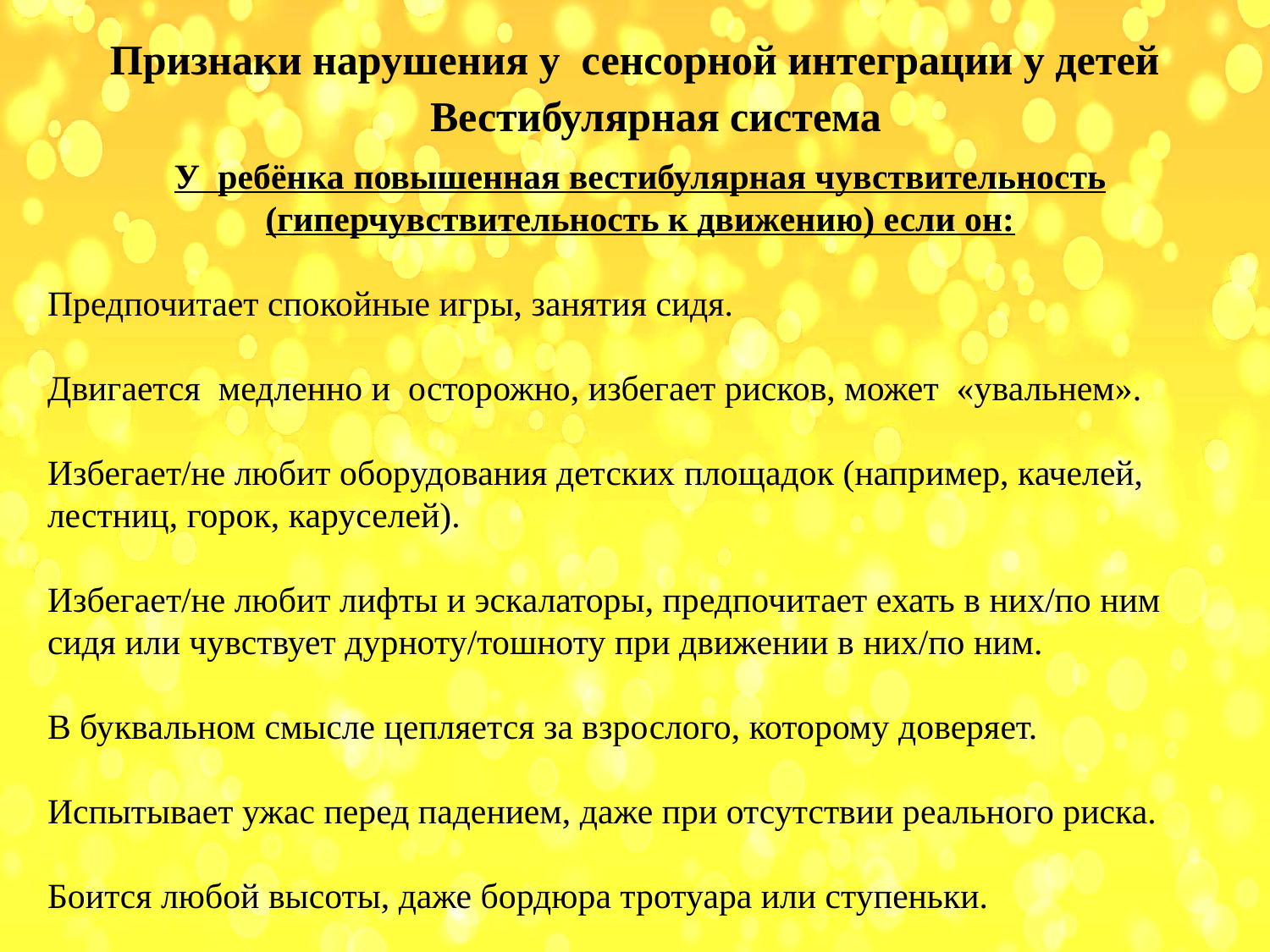

Признаки нарушения у  сенсорной интеграции у детей
Вестибулярная система
У  ребёнка повышенная вестибулярная чувствительность
(гиперчувствительность к движению) если он:

Предпочитает спокойные игры, занятия сидя.

Двигается  медленно и  осторожно, избегает рисков, может  «увальнем».

Избегает/не любит оборудования детских площадок (например, качелей,
лестниц, горок, каруселей).

Избегает/не любит лифты и эскалаторы, предпочитает ехать в них/по ним
сидя или чувствует дурноту/тошноту при движении в них/по ним.

В буквальном смысле цепляется за взрослого, которому доверяет.

Испытывает ужас перед падением, даже при отсутствии реального риска.

Боится любой высоты, даже бордюра тротуара или ступеньки.